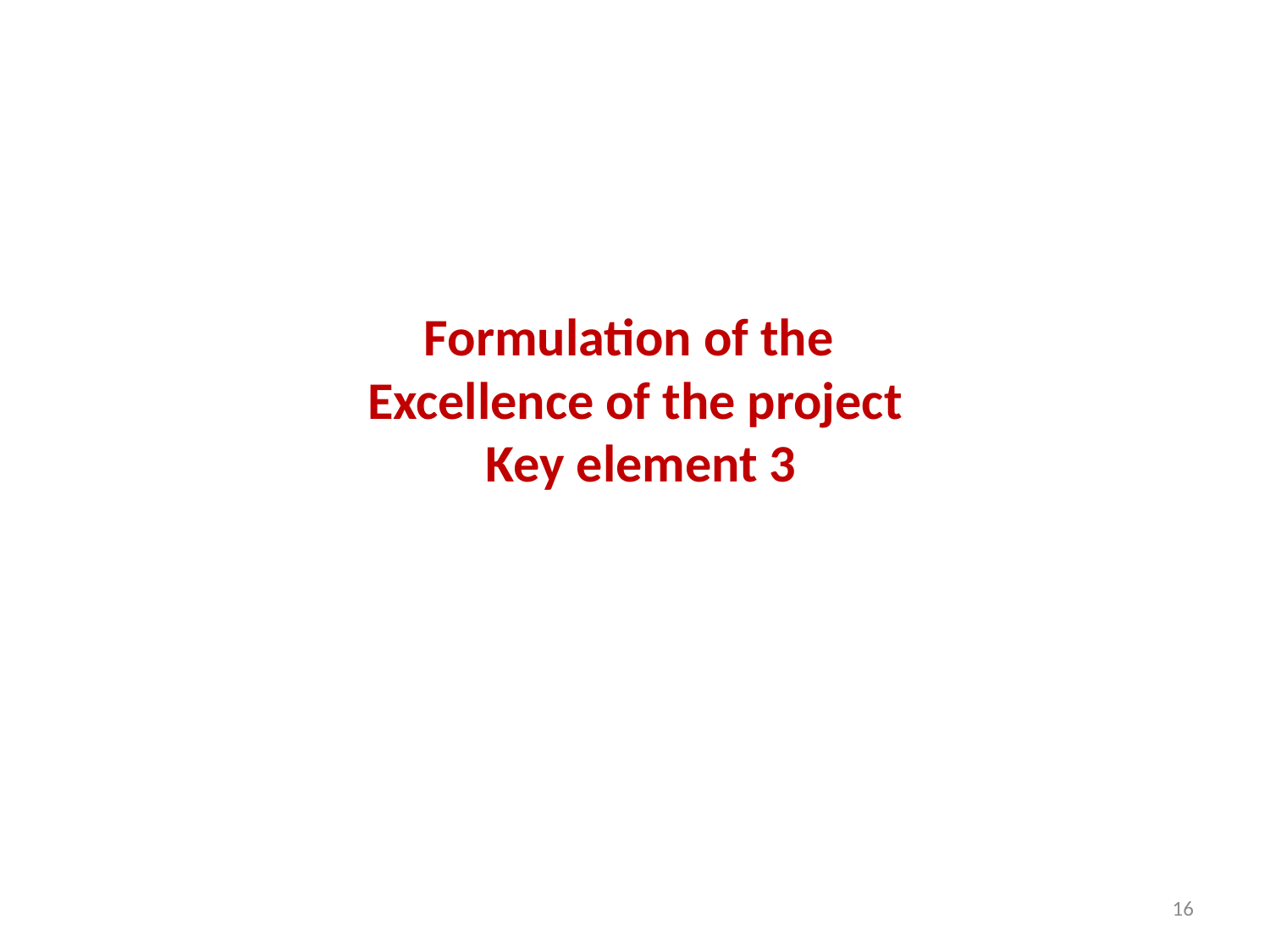

# Formulation of the Excellence of the project Key element 3

16